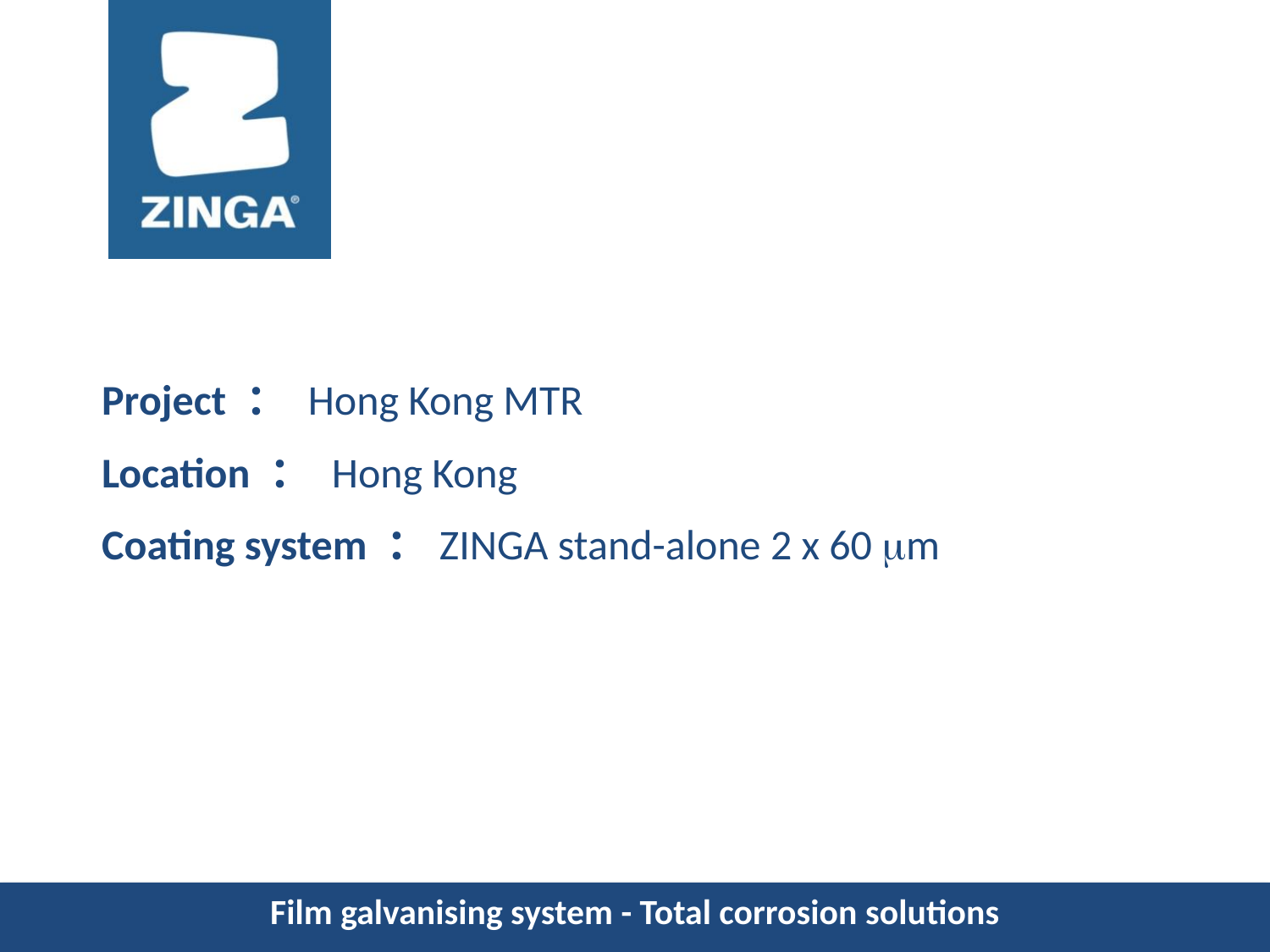

Project ： Hong Kong MTR
Location ： Hong Kong
Coating system ：ZINGA stand-alone 2 x 60 μm